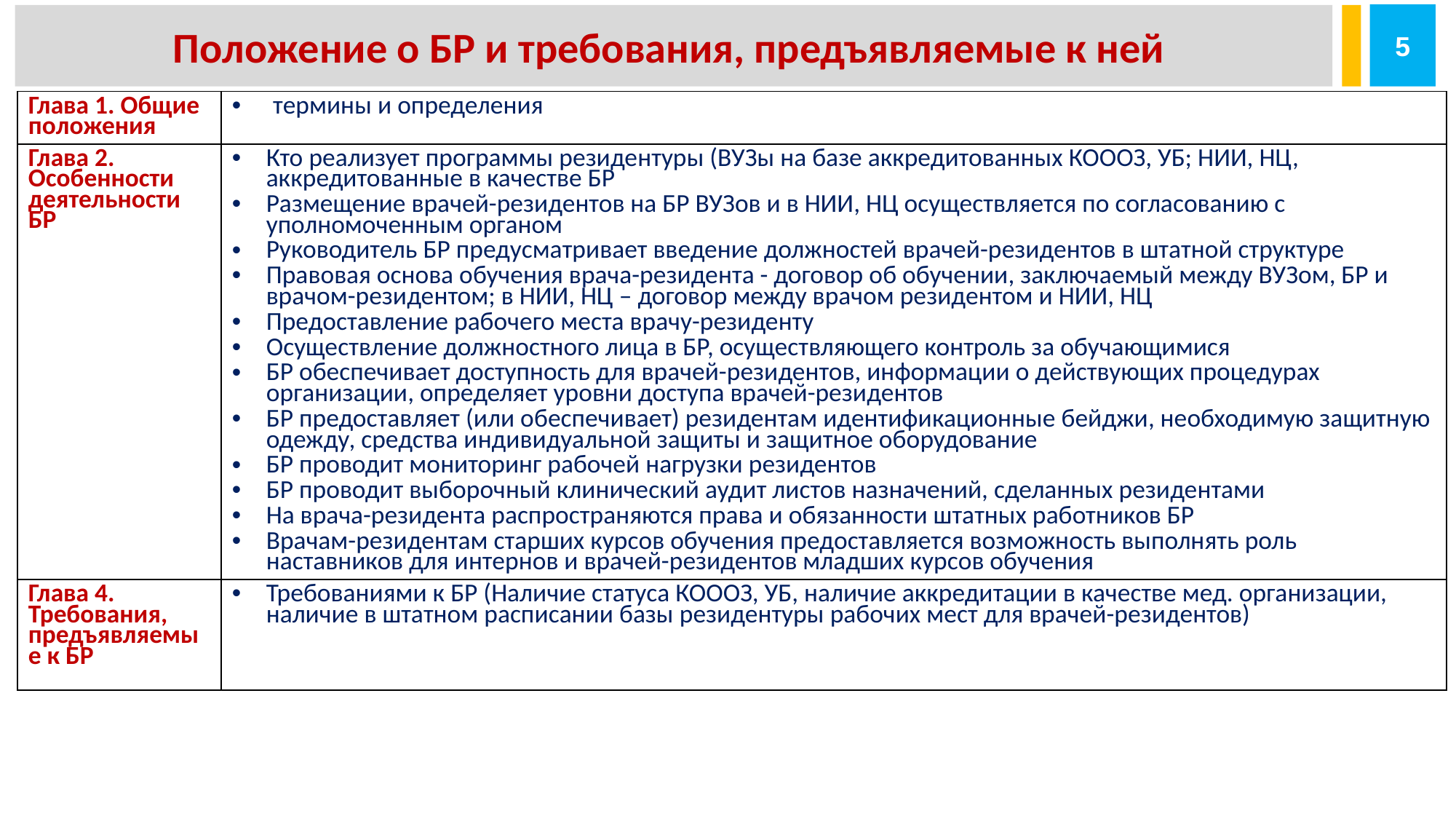

5
Положение о БР и требования, предъявляемые к ней

| Глава 1. Общие положения | термины и определения |
| --- | --- |
| Глава 2. Особенности деятельности БР | Кто реализует программы резидентуры (ВУЗы на базе аккредитованных КОООЗ, УБ; НИИ, НЦ, аккредитованные в качестве БР Размещение врачей-резидентов на БР ВУЗов и в НИИ, НЦ осуществляется по согласованию с уполномоченным органом Руководитель БР предусматривает введение должностей врачей-резидентов в штатной структуре Правовая основа обучения врача-резидента - договор об обучении, заключаемый между ВУЗом, БР и врачом-резидентом; в НИИ, НЦ – договор между врачом резидентом и НИИ, НЦ Предоставление рабочего места врачу-резиденту Осуществление должностного лица в БР, осуществляющего контроль за обучающимися БР обеспечивает доступность для врачей-резидентов, информации о действующих процедурах организации, определяет уровни доступа врачей-резидентов БР предоставляет (или обеспечивает) резидентам идентификационные бейджи, необходимую защитную одежду, средства индивидуальной защиты и защитное оборудование БР проводит мониторинг рабочей нагрузки резидентов БР проводит выборочный клинический аудит листов назначений, сделанных резидентами На врача-резидента распространяются права и обязанности штатных работников БР Врачам-резидентам старших курсов обучения предоставляется возможность выполнять роль наставников для интернов и врачей-резидентов младших курсов обучения |
| Глава 4. Требования, предъявляемые к БР | Требованиями к БР (Наличие статуса КОООЗ, УБ, наличие аккредитации в качестве мед. организации, наличие в штатном расписании базы резидентуры рабочих мест для врачей-резидентов) |